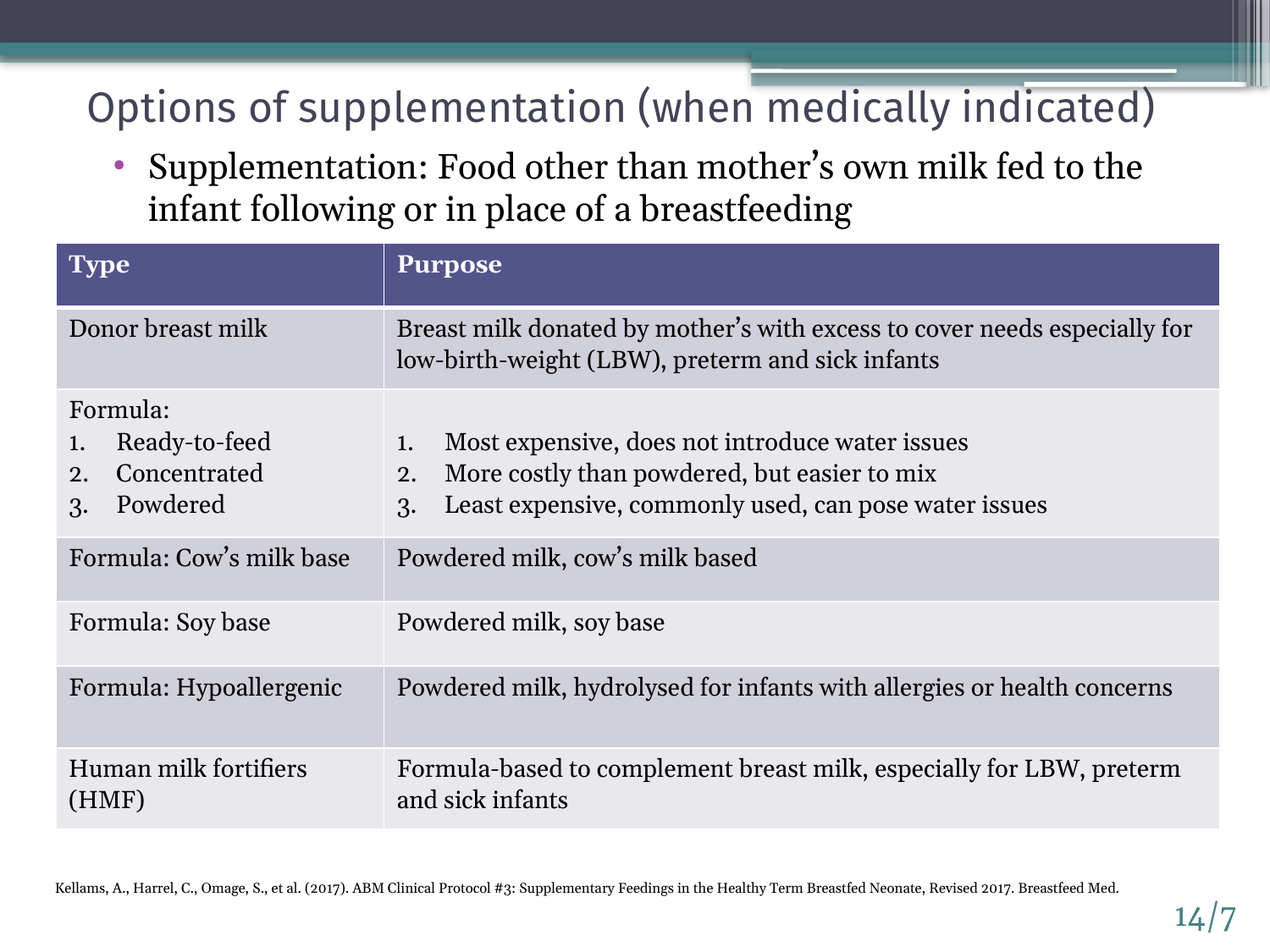

# Options of supplementation (when medically indicated)
Supplementation: Food other than mother’s own milk fed to the infant following or in place of a breastfeeding
| Type | Purpose |
| --- | --- |
| Donor breast milk | Breast milk donated by mother’s with excess to cover needs especially for low-birth-weight (LBW), preterm and sick infants |
| Formula: Ready-to-feed Concentrated Powdered | Most expensive, does not introduce water issues More costly than powdered, but easier to mix Least expensive, commonly used, can pose water issues |
| Formula: Cow’s milk base | Powdered milk, cow’s milk based |
| Formula: Soy base | Powdered milk, soy base |
| Formula: Hypoallergenic | Powdered milk, hydrolysed for infants with allergies or health concerns |
| Human milk fortifiers (HMF) | Formula-based to complement breast milk, especially for LBW, preterm and sick infants |
Kellams, A., Harrel, C., Omage, S., et al. (2017). ABM Clinical Protocol #3: Supplementary Feedings in the Healthy Term Breastfed Neonate, Revised 2017. Breastfeed Med.
14/7